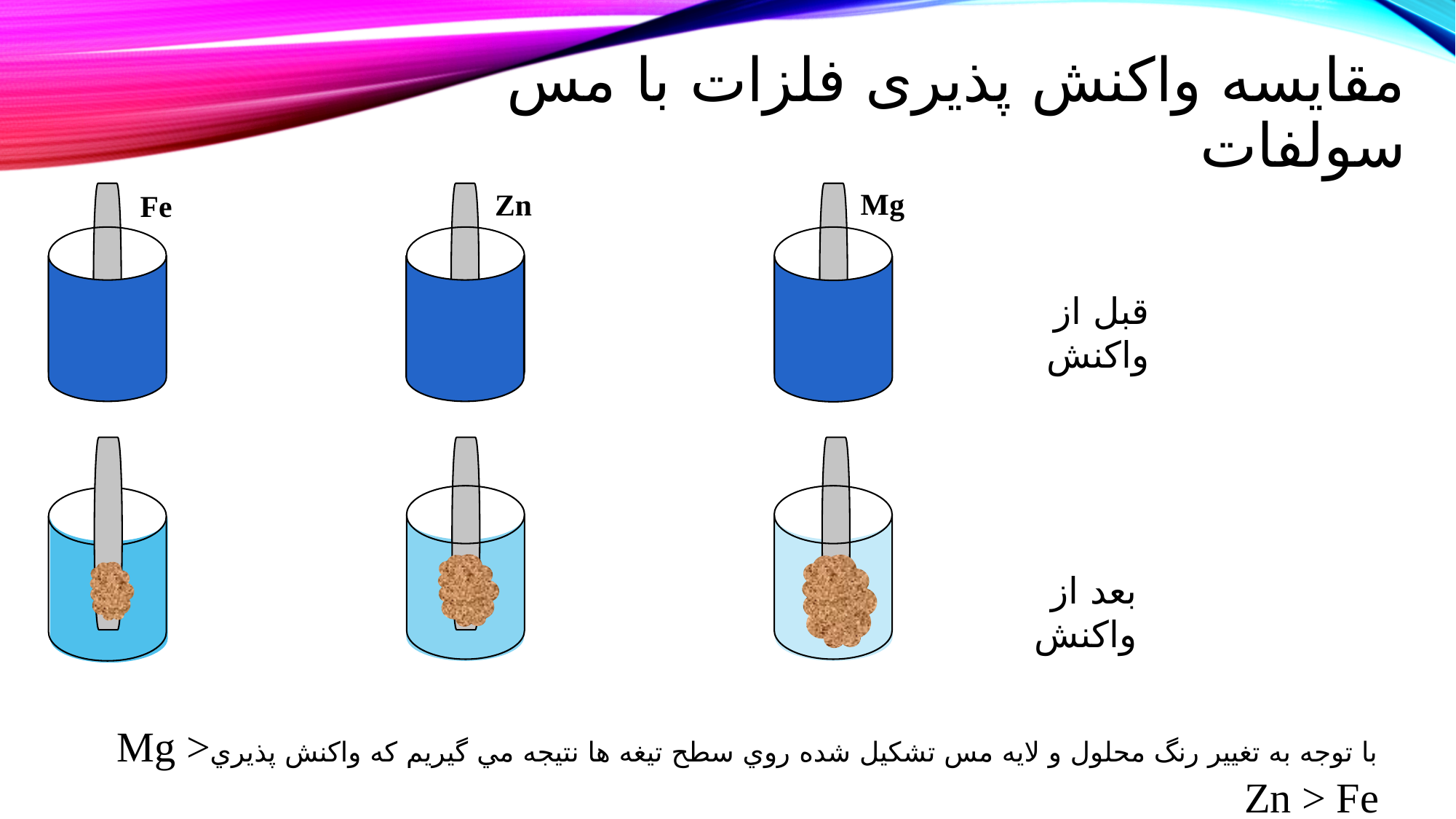

# مقایسه واکنش پذیری فلزات با مس سولفات
Mg
Zn
Fe

قبل از واكنش
بعد از واكنش

با توجه به تغيير رنگ محلول و لايه مس تشكيل شده روي سطح تيغه ها نتيجه مي گيريم كه واكنش پذيريMg > Zn > Fe